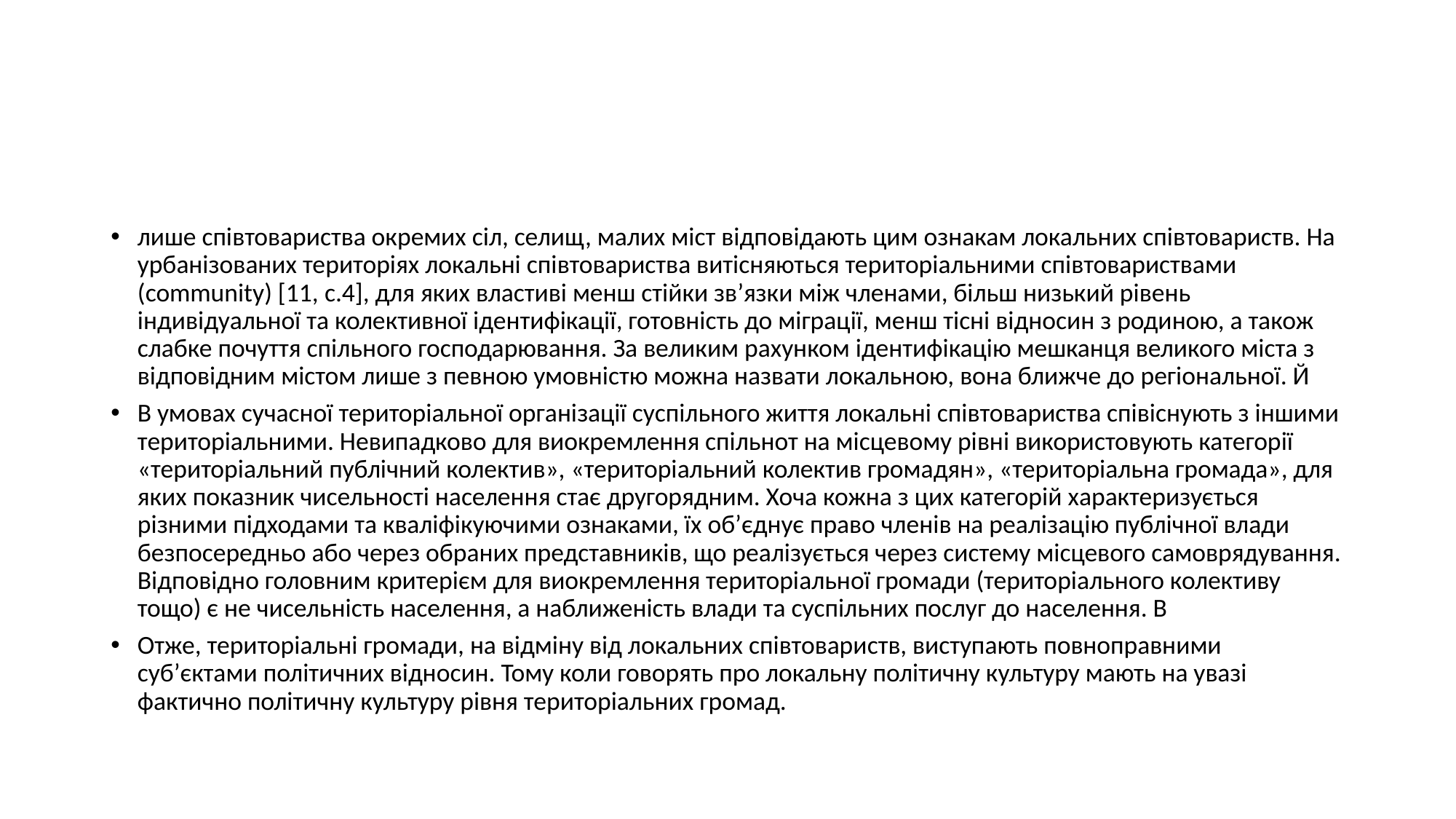

#
лише співтовариства окремих сіл, селищ, малих міст відповідають цим ознакам локальних співтовариств. На урбанізованих територіях локальні співтовариства витісняються територіальними співтовариствами (community) [11, с.4], для яких властиві менш стійки зв’язки між членами, більш низький рівень індивідуальної та колективної ідентифікації, готовність до міграції, менш тісні відносин з родиною, а також слабке почуття спільного господарювання. За великим рахунком ідентифікацію мешканця великого міста з відповідним містом лише з певною умовністю можна назвати локальною, вона ближче до регіональної. Й
В умовах сучасної територіальної організації суспільного життя локальні співтовариства співіснують з іншими територіальними. Невипадково для виокремлення спільнот на місцевому рівні використовують категорії «територіальний публічний колектив», «територіальний колектив громадян», «територіальна громада», для яких показник чисельності населення стає другорядним. Хоча кожна з цих категорій характеризується різними підходами та кваліфікуючими ознаками, їх об’єднує право членів на реалізацію публічної влади безпосередньо або через обраних представників, що реалізується через систему місцевого самоврядування. Відповідно головним критерієм для виокремлення територіальної громади (територіального колективу тощо) є не чисельність населення, а наближеність влади та суспільних послуг до населення. В
Отже, територіальні громади, на відміну від локальних співтовариств, виступають повноправними суб’єктами політичних відносин. Тому коли говорять про локальну політичну культуру мають на увазі фактично політичну культуру рівня територіальних громад.